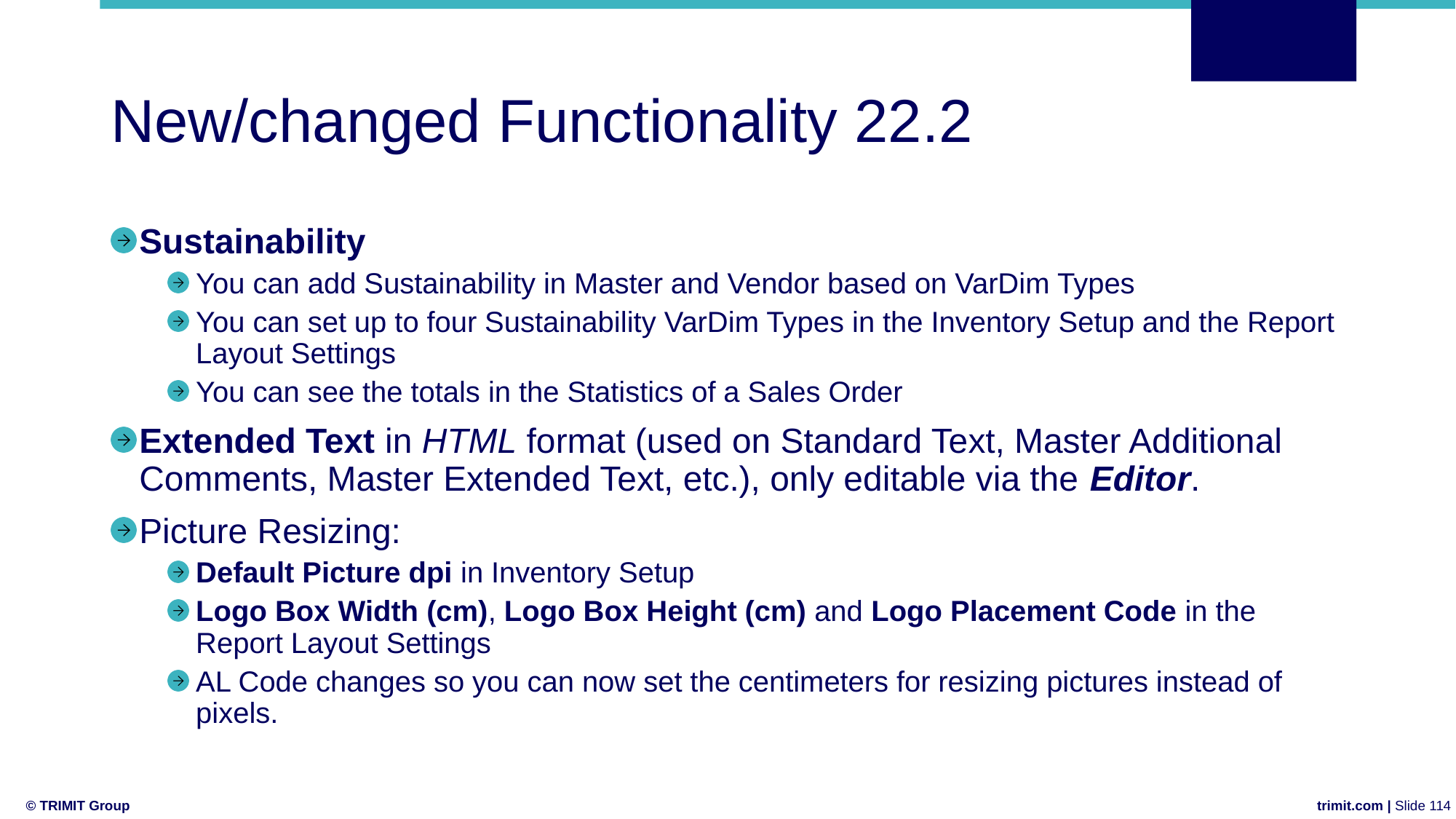

# New/changed Functionality 22.2
Sustainability
You can add Sustainability in Master and Vendor based on VarDim Types
You can set up to four Sustainability VarDim Types in the Inventory Setup and the Report Layout Settings
You can see the totals in the Statistics of a Sales Order
Extended Text in HTML format (used on Standard Text, Master Additional Comments, Master Extended Text, etc.), only editable via the Editor.
Picture Resizing:
Default Picture dpi in Inventory Setup
Logo Box Width (cm), Logo Box Height (cm) and Logo Placement Code in the Report Layout Settings
AL Code changes so you can now set the centimeters for resizing pictures instead of pixels.